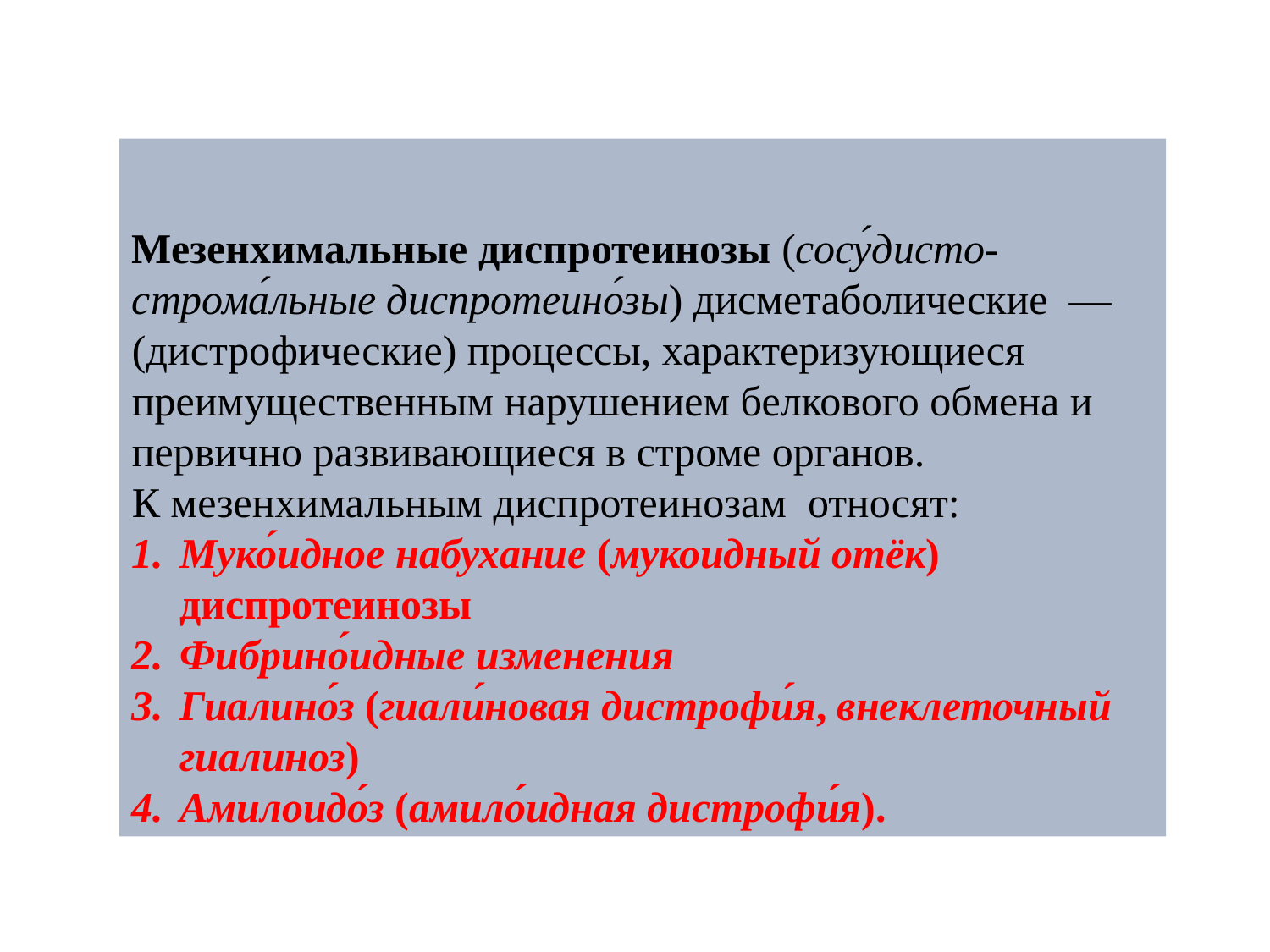

Мезенхимальные диспротеинозы (сосу́дисто-строма́льные диспротеино́зы) дисметаболические  —(дистрофические) процессы, характеризующиеся преимущественным нарушением белкового обмена и первично развивающиеся в строме органов.
К мезенхимальным диспротеинозам  относят:
Муко́идное набухание (мукоидный отёк) диспротеинозы
Фибрино́идные изменения
Гиалино́з (гиали́новая дистрофи́я, внеклеточный гиалиноз)
Амилоидо́з (амило́идная дистрофи́я).